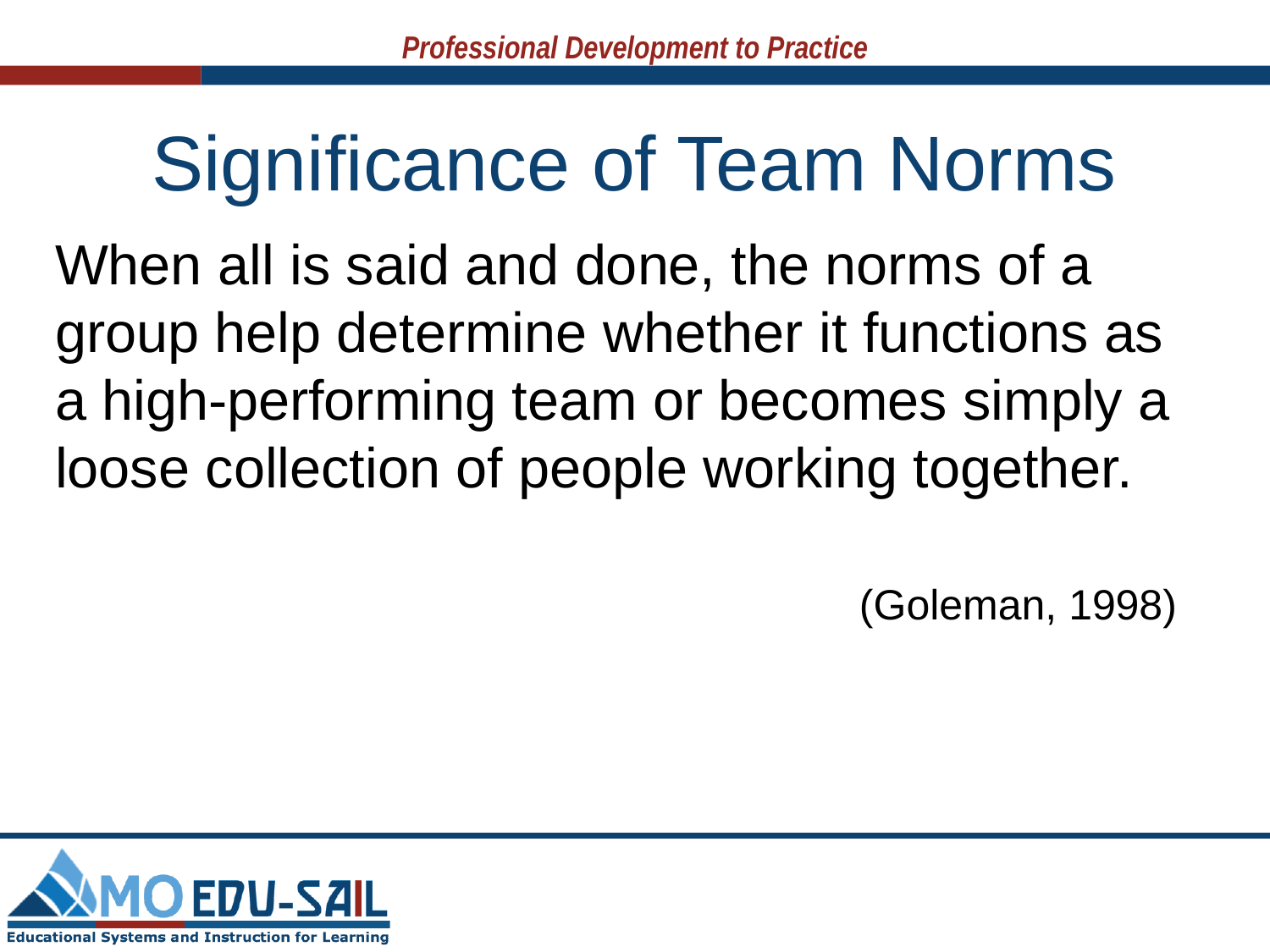

# Significance of Team Norms
When all is said and done, the norms of a group help determine whether it functions as a high-performing team or becomes simply a loose collection of people working together.
(Goleman, 1998)